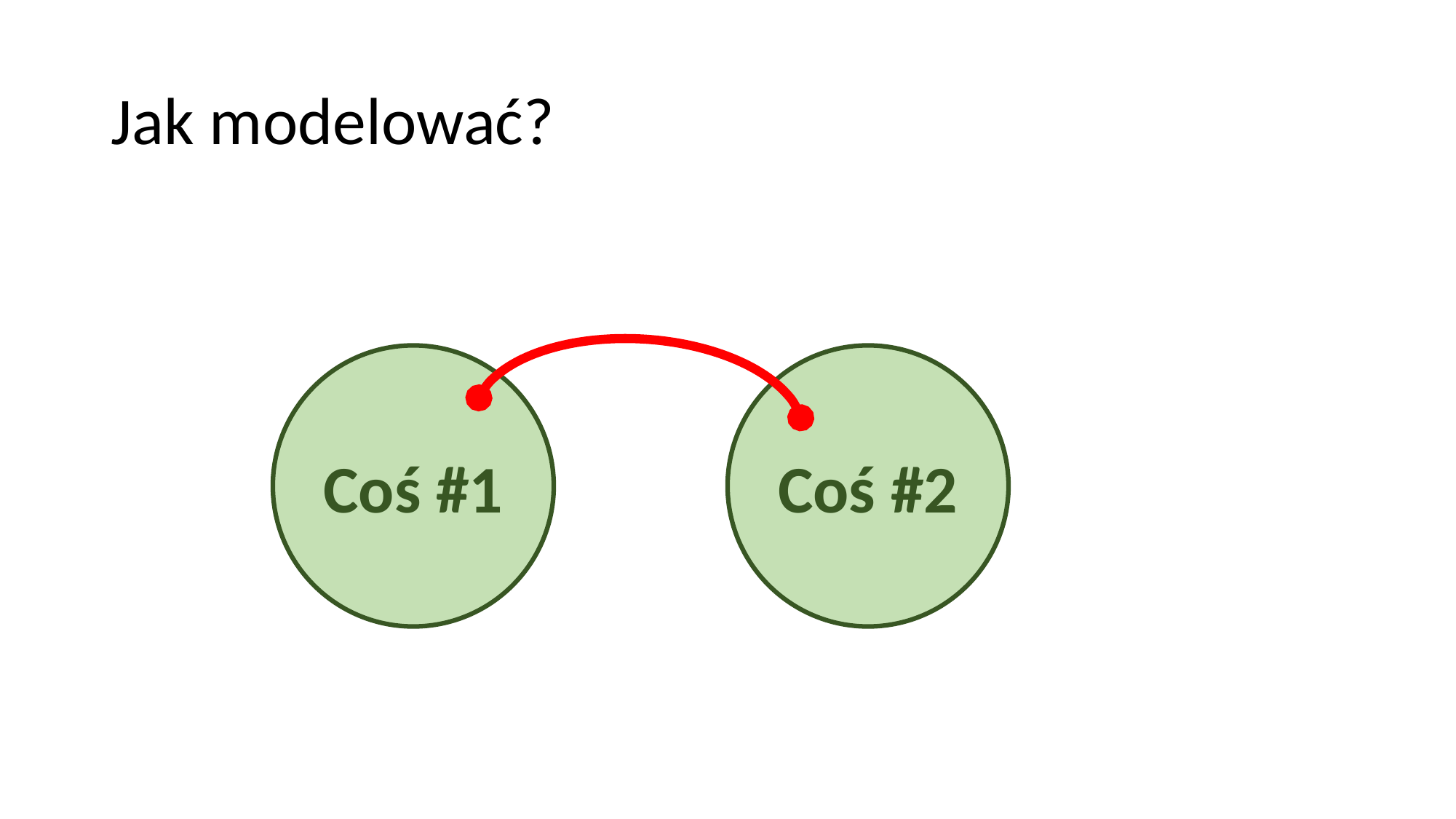

# Jak modelować?

Coś #1
Coś #2